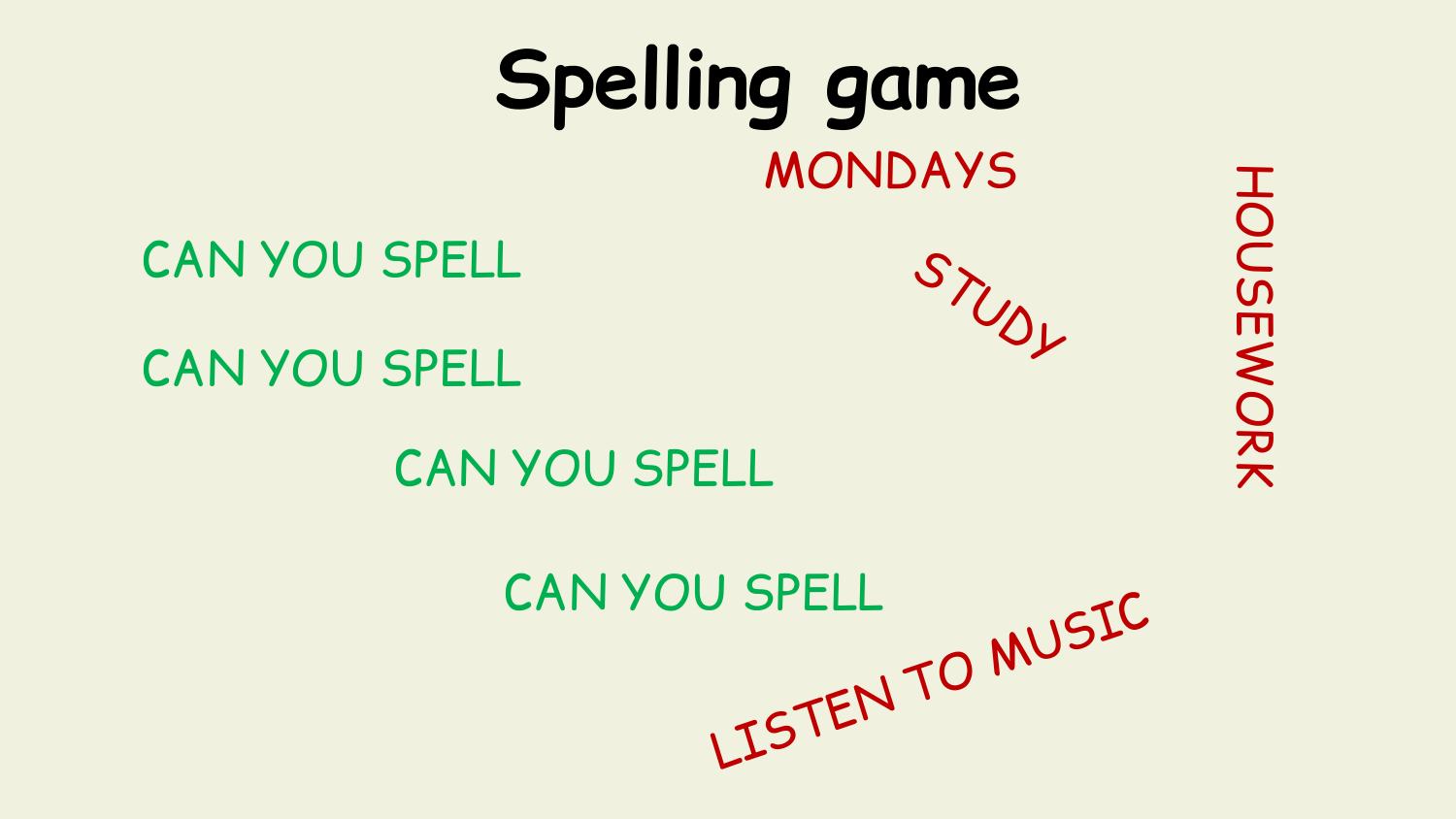

Spelling game
MONDAYS
CAN YOU SPELL
STUDY
CAN YOU SPELL
HOUSEWORK
CAN YOU SPELL
CAN YOU SPELL
LISTEN TO MUSIC